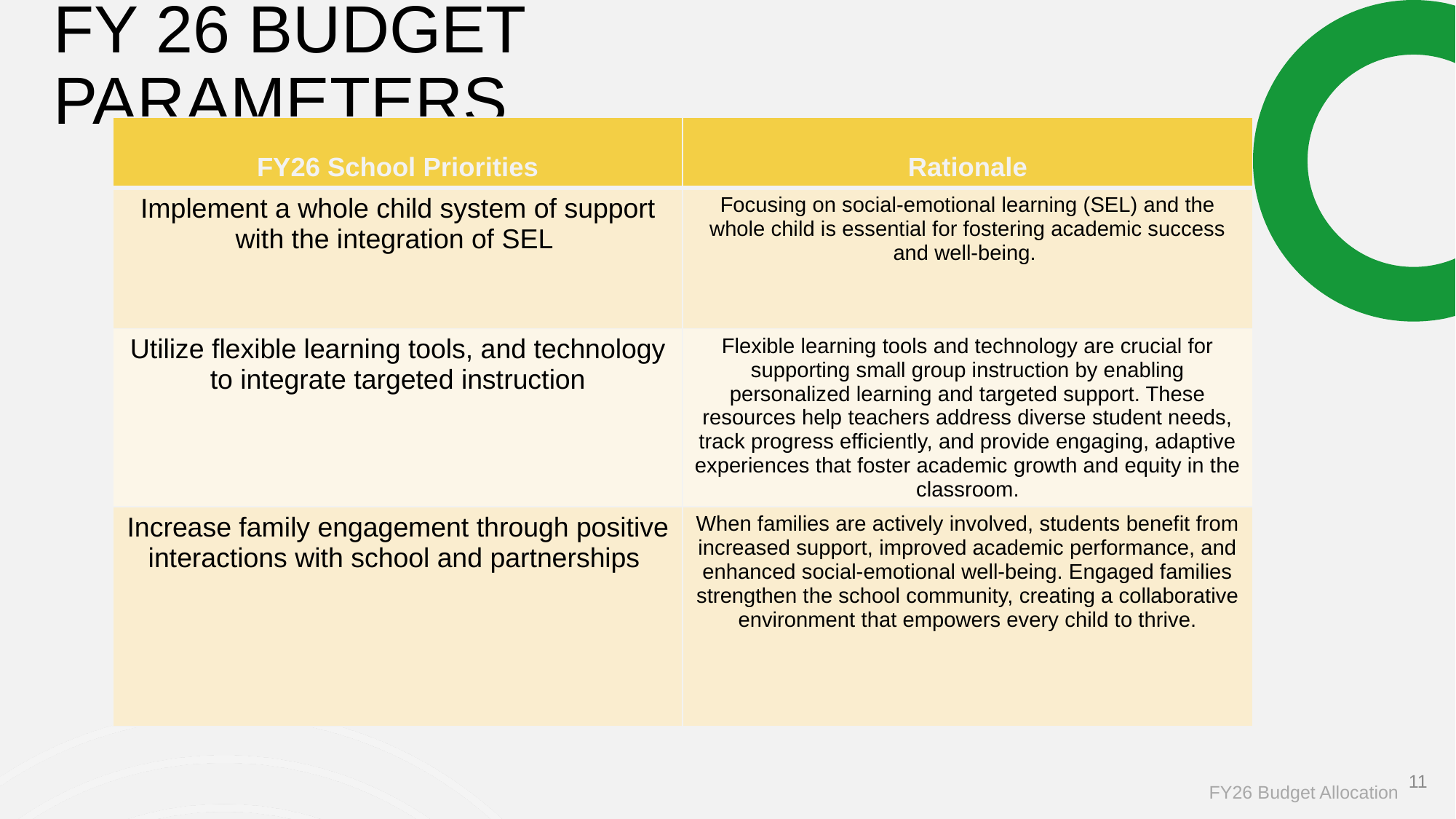

# FY 26 Budget Parameters
| FY26 School Priorities | Rationale |
| --- | --- |
| Implement a whole child system of support with the integration of SEL | Focusing on social-emotional learning (SEL) and the whole child is essential for fostering academic success and well-being. |
| Utilize flexible learning tools, and technology to integrate targeted instruction | Flexible learning tools and technology are crucial for supporting small group instruction by enabling personalized learning and targeted support. These resources help teachers address diverse student needs, track progress efficiently, and provide engaging, adaptive experiences that foster academic growth and equity in the classroom. |
| Increase family engagement through positive interactions with school and partnerships | When families are actively involved, students benefit from increased support, improved academic performance, and enhanced social-emotional well-being. Engaged families strengthen the school community, creating a collaborative environment that empowers every child to thrive. |
11
FY26 Budget Allocation